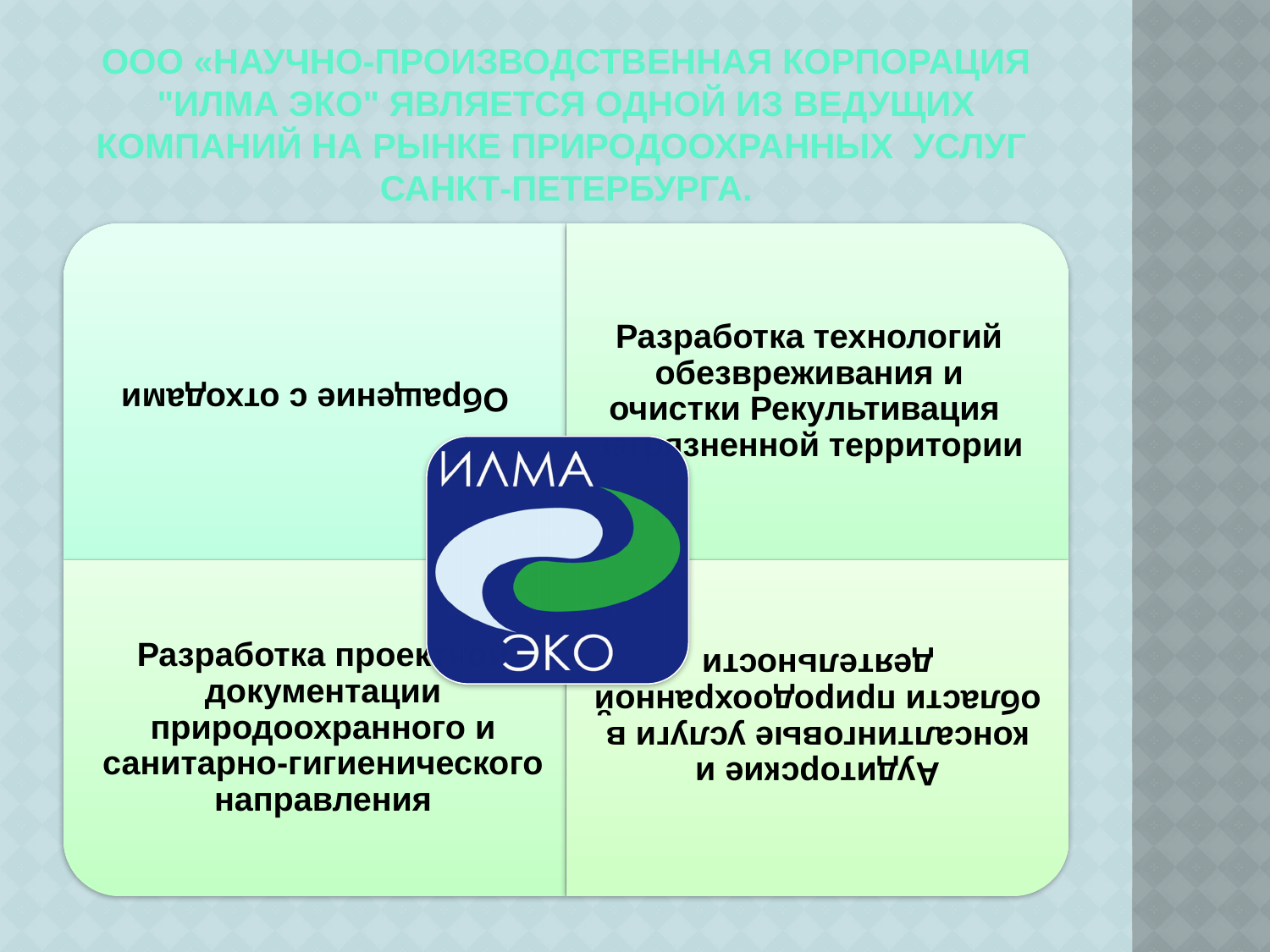

# ООО «Научно-производственная корпорация "ИЛМА ЭКО" является одной из ведущих компаний на рынке природоохранных  услуг  Санкт-ПетербургА.
Обращение с отходами
Разработка технологий обезвреживания и очистки Рекультивация  загрязненной территории
Разработка проектной документации природоохранного и санитарно-гигиенического направления
Аудиторские и консалтинговые услуги в области природоохранной деятельности